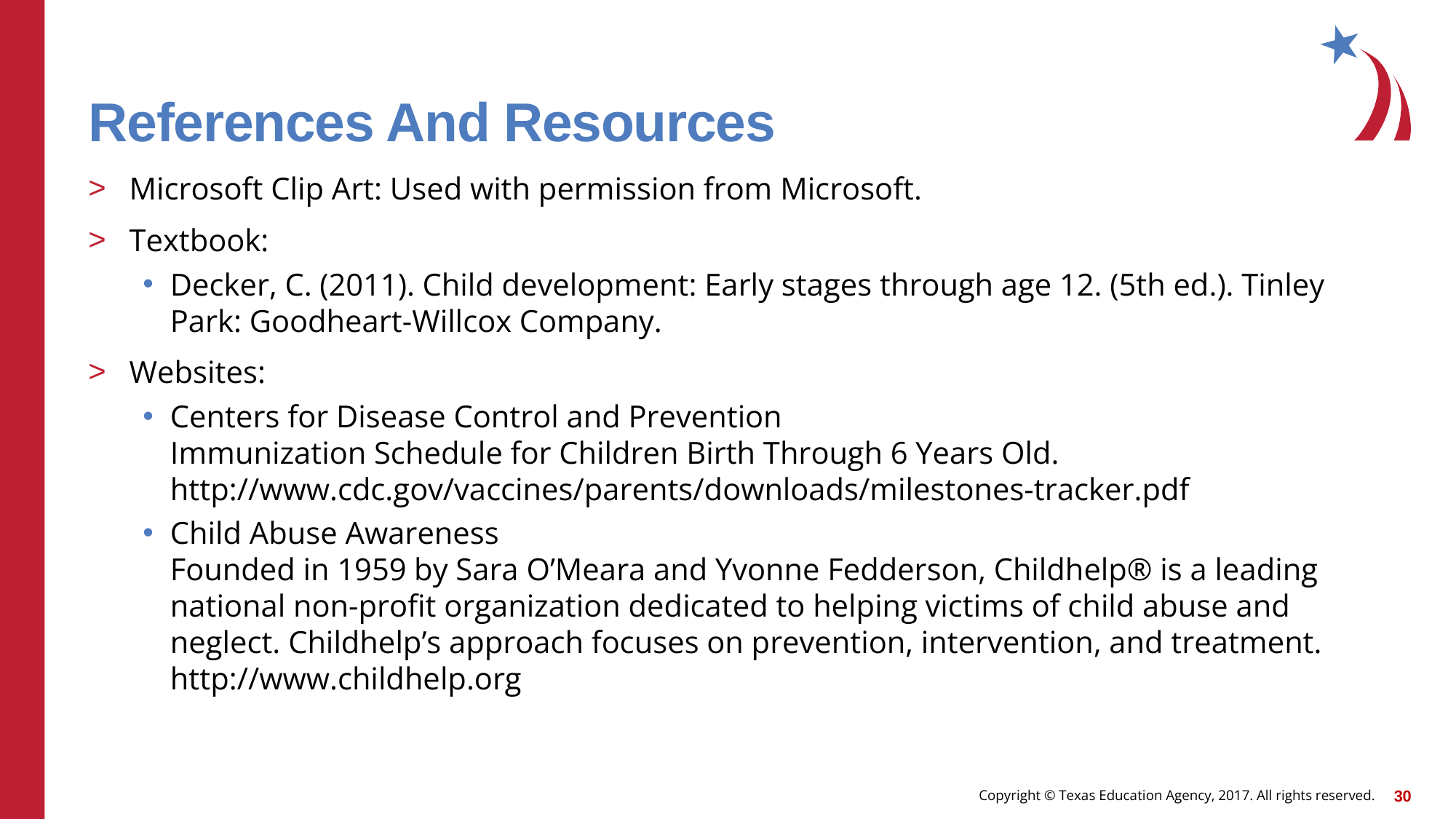

# References And Resources
Microsoft Clip Art: Used with permission from Microsoft.
Textbook:
Decker, C. (2011). Child development: Early stages through age 12. (5th ed.). Tinley Park: Goodheart-Willcox Company.
Websites:
Centers for Disease Control and Prevention
Immunization Schedule for Children Birth Through 6 Years Old.
http://www.cdc.gov/vaccines/parents/downloads/milestones-tracker.pdf
Child Abuse Awareness
Founded in 1959 by Sara O’Meara and Yvonne Fedderson, Childhelp® is a leading national non-profit organization dedicated to helping victims of child abuse and neglect. Childhelp’s approach focuses on prevention, intervention, and treatment.
http://www.childhelp.org